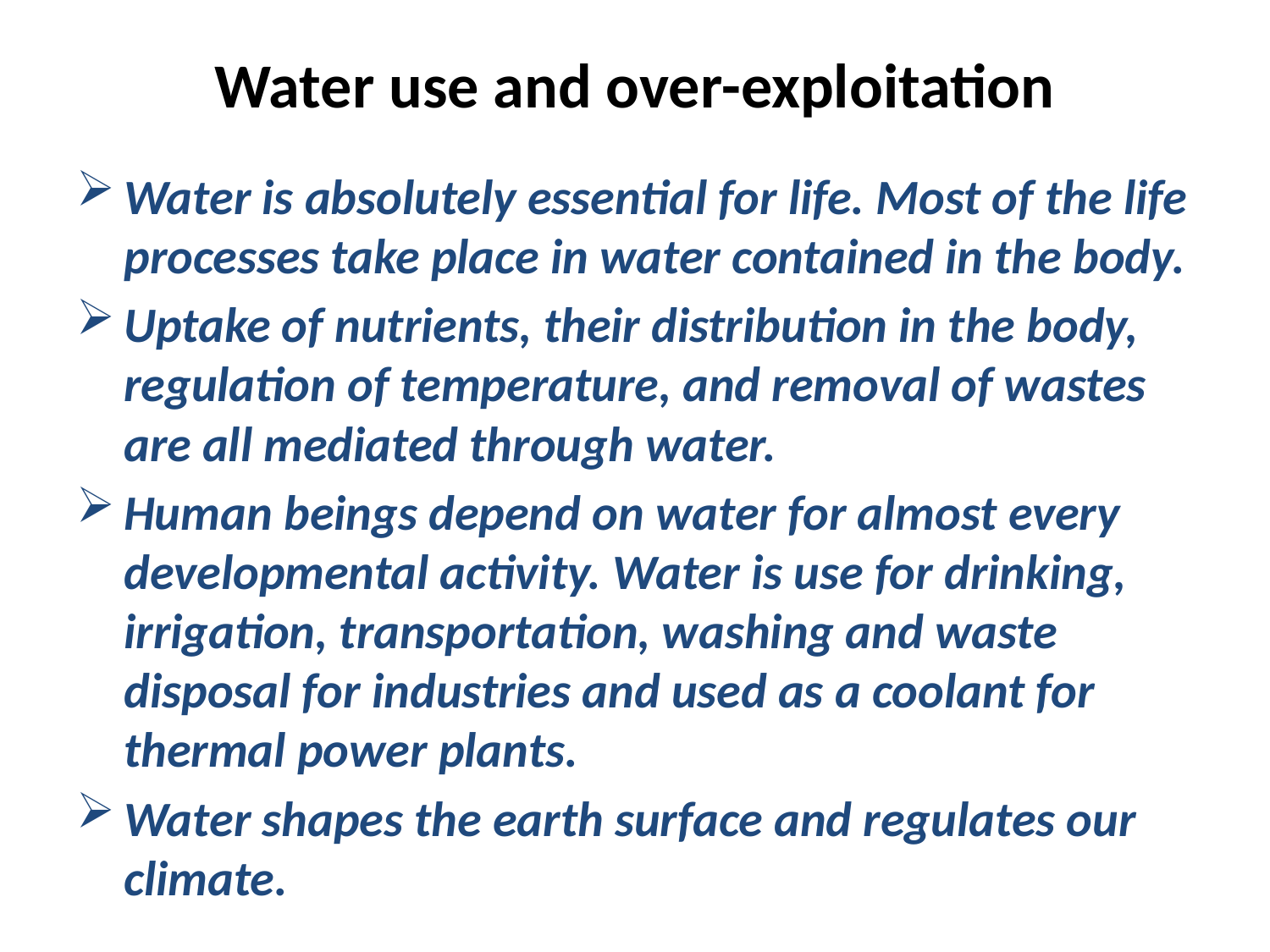

# Water use and over-exploitation
Water is absolutely essential for life. Most of the life processes take place in water contained in the body.
Uptake of nutrients, their distribution in the body, regulation of temperature, and removal of wastes are all mediated through water.
Human beings depend on water for almost every developmental activity. Water is use for drinking, irrigation, transportation, washing and waste disposal for industries and used as a coolant for thermal power plants.
Water shapes the earth surface and regulates our climate.